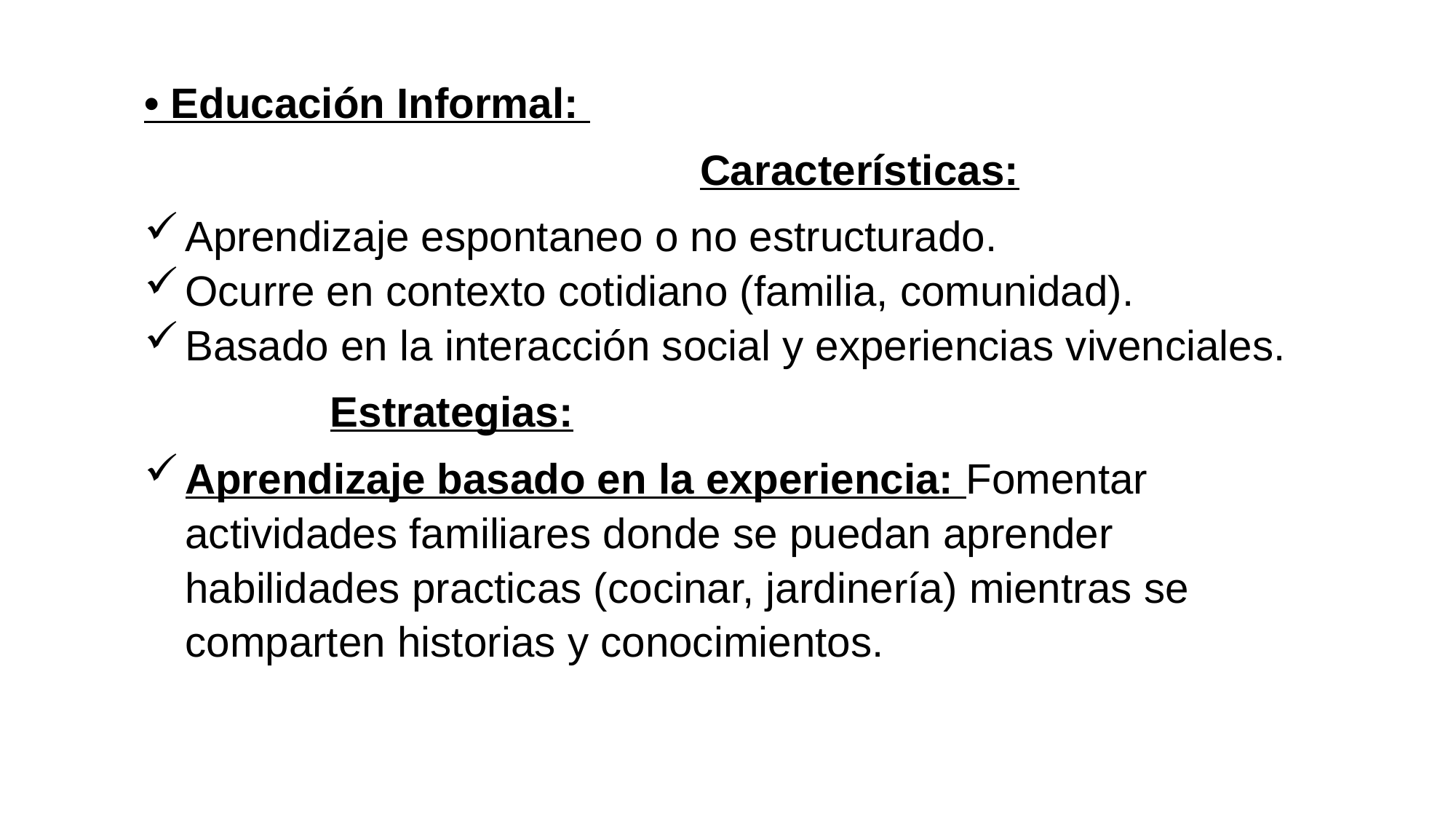

• Educación Informal:
                                               Características:
Aprendizaje espontaneo o no estructurado.
Ocurre en contexto cotidiano (familia, comunidad).
Basado en la interacción social y experiencias vivenciales.
	Estrategias:
Aprendizaje basado en la experiencia: Fomentar actividades familiares donde se puedan aprender habilidades practicas (cocinar, jardinería) mientras se comparten historias y conocimientos.